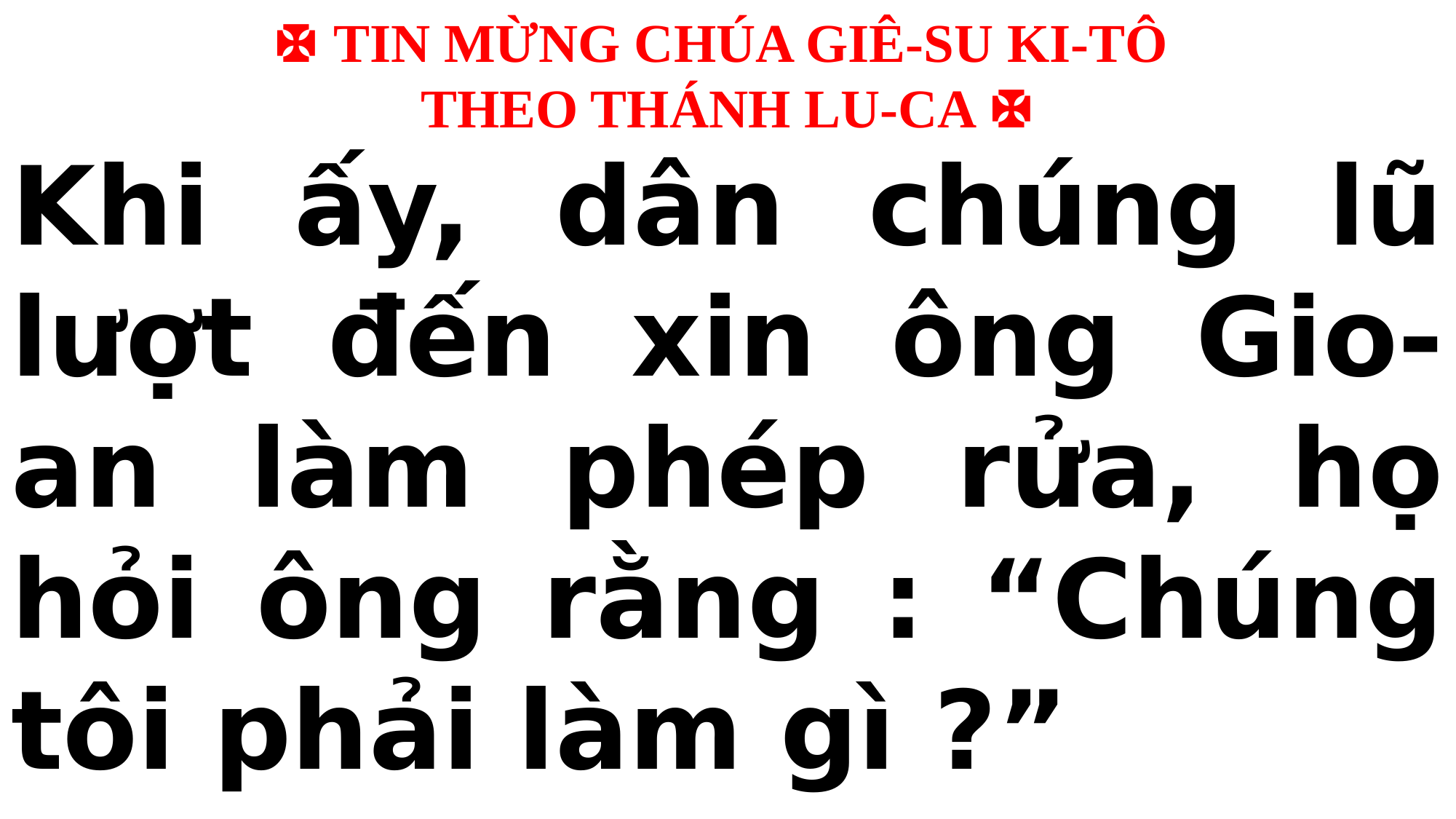

✠ TIN MỪNG CHÚA GIÊ-SU KI-TÔ
THEO THÁNH LU-CA ✠
Khi ấy, dân chúng lũ lượt đến xin ông Gio-an làm phép rửa, họ hỏi ông rằng : “Chúng tôi phải làm gì ?”